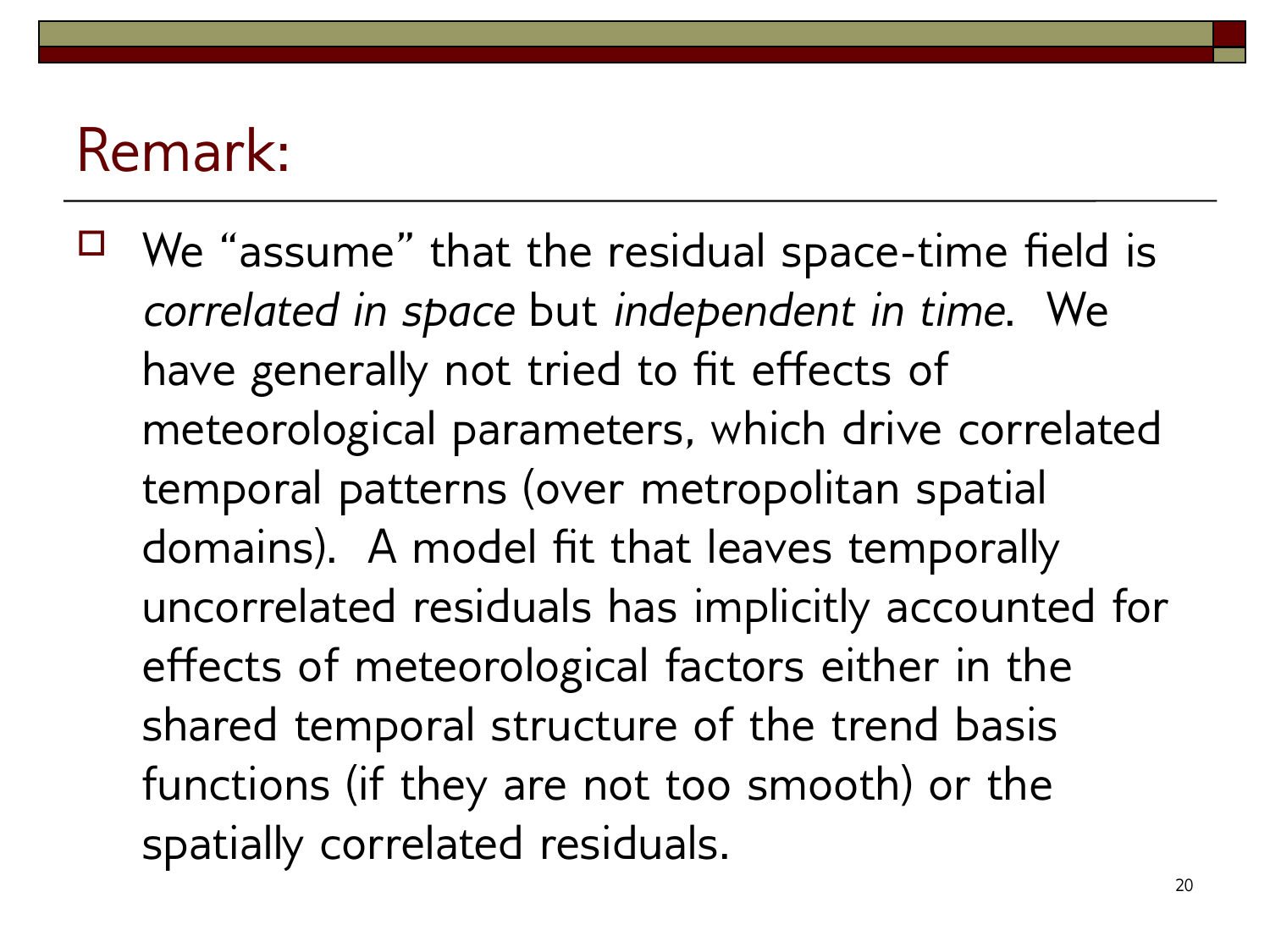

# Remark:
We “assume” that the residual space-time field is correlated in space but independent in time.  We have generally not tried to fit effects of meteorological parameters, which drive correlated temporal patterns (over metropolitan spatial domains).  A model fit that leaves temporally uncorrelated residuals has implicitly accounted for effects of meteorological factors either in the shared temporal structure of the trend basis functions (if they are not too smooth) or the spatially correlated residuals.
20